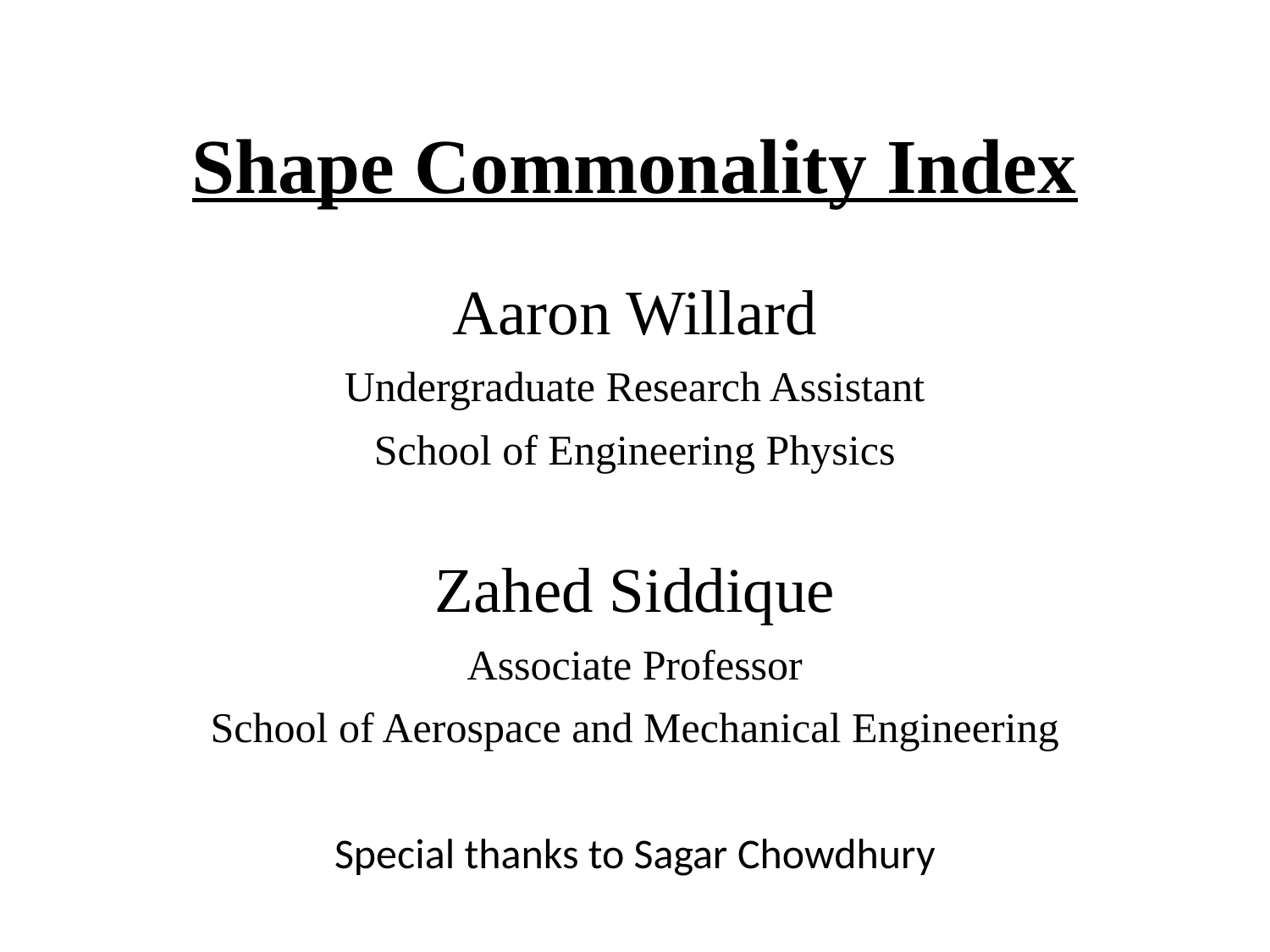

Shape Commonality Index
Aaron Willard
Undergraduate Research Assistant
School of Engineering Physics

Zahed Siddique
Associate Professor
School of Aerospace and Mechanical Engineering

Special thanks to Sagar Chowdhury